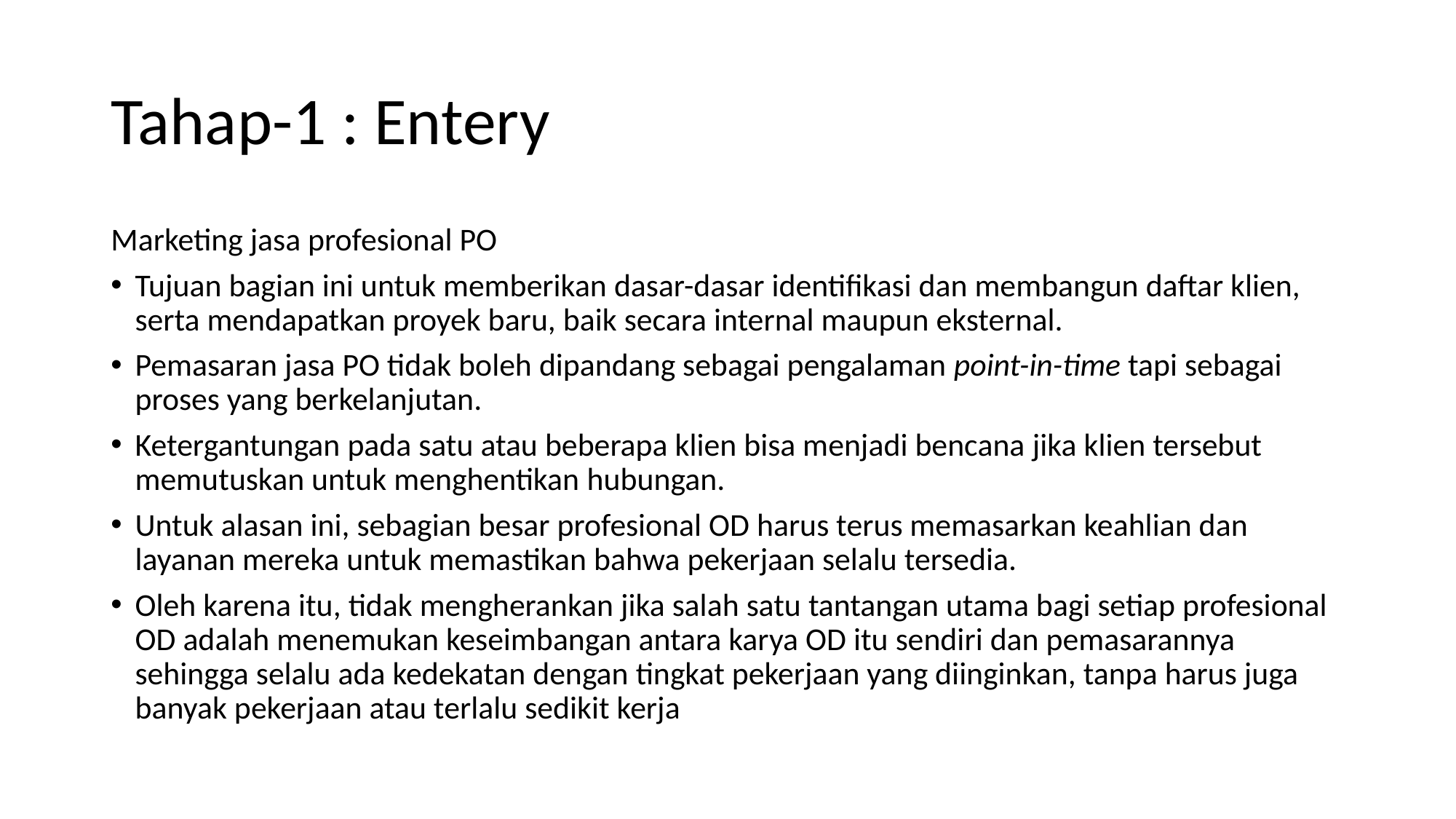

# Tahap-1 : Entery
Marketing jasa profesional PO
Tujuan bagian ini untuk memberikan dasar-dasar identifikasi dan membangun daftar klien, serta mendapatkan proyek baru, baik secara internal maupun eksternal.
Pemasaran jasa PO tidak boleh dipandang sebagai pengalaman point-in-time tapi sebagai proses yang berkelanjutan.
Ketergantungan pada satu atau beberapa klien bisa menjadi bencana jika klien tersebut memutuskan untuk menghentikan hubungan.
Untuk alasan ini, sebagian besar profesional OD harus terus memasarkan keahlian dan layanan mereka untuk memastikan bahwa pekerjaan selalu tersedia.
Oleh karena itu, tidak mengherankan jika salah satu tantangan utama bagi setiap profesional OD adalah menemukan keseimbangan antara karya OD itu sendiri dan pemasarannya sehingga selalu ada kedekatan dengan tingkat pekerjaan yang diinginkan, tanpa harus juga banyak pekerjaan atau terlalu sedikit kerja